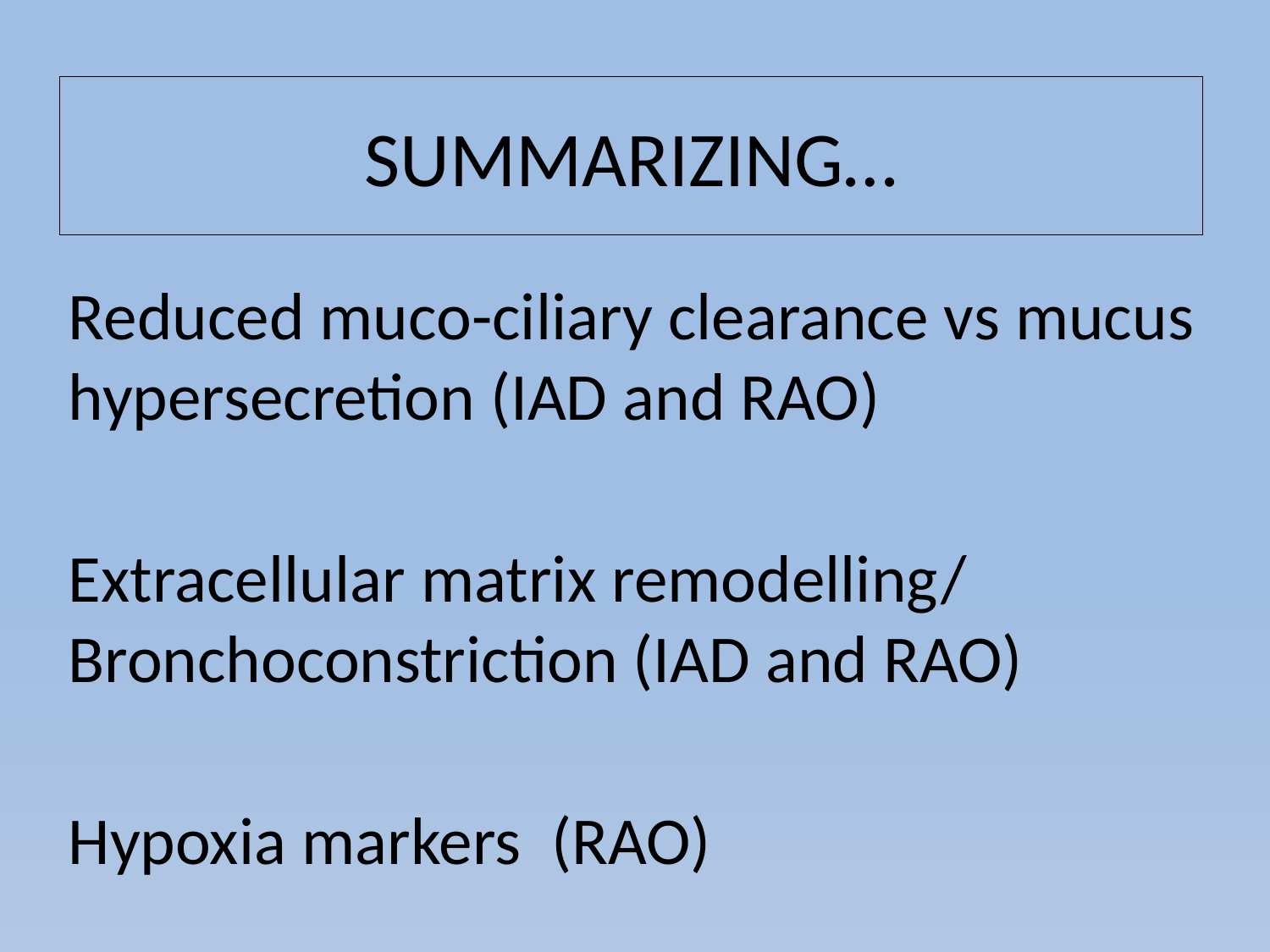

# SUMMARIZING…
Reduced muco-ciliary clearance vs mucus hypersecretion (IAD and RAO)

Extracellular matrix remodelling/
Bronchoconstriction (IAD and RAO)

Hypoxia markers  (RAO)